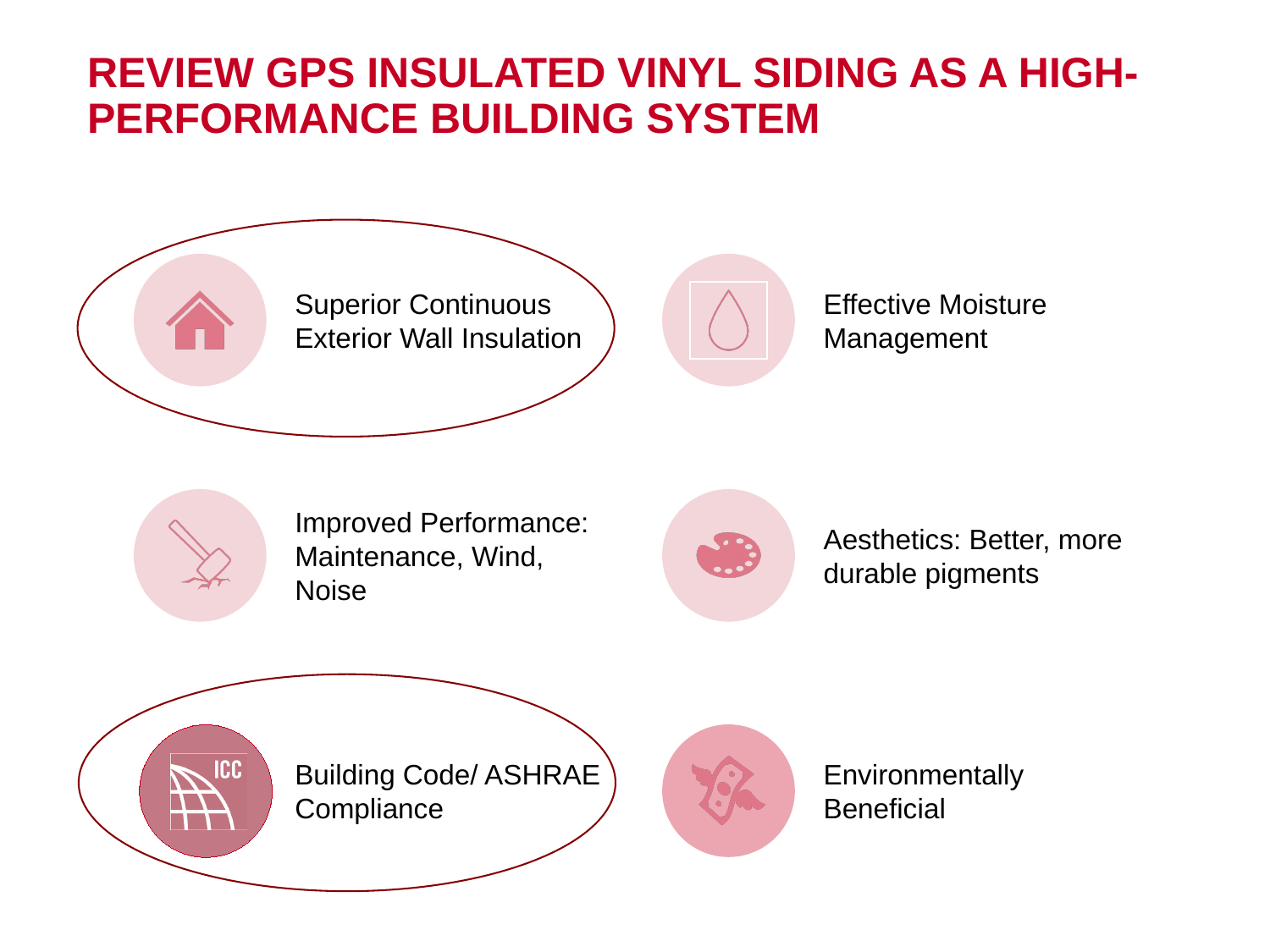

# REVIEW GPS INSULATED VINYL SIDING AS A HIGH-PERFORMANCE BUILDING SYSTEM

Superior Continuous Exterior Wall Insulation
Effective Moisture Management
Improved Performance:  Maintenance, Wind, Noise
Aesthetics: Better, more durable pigments
Building Code/ ASHRAE Compliance
Environmentally Beneficial